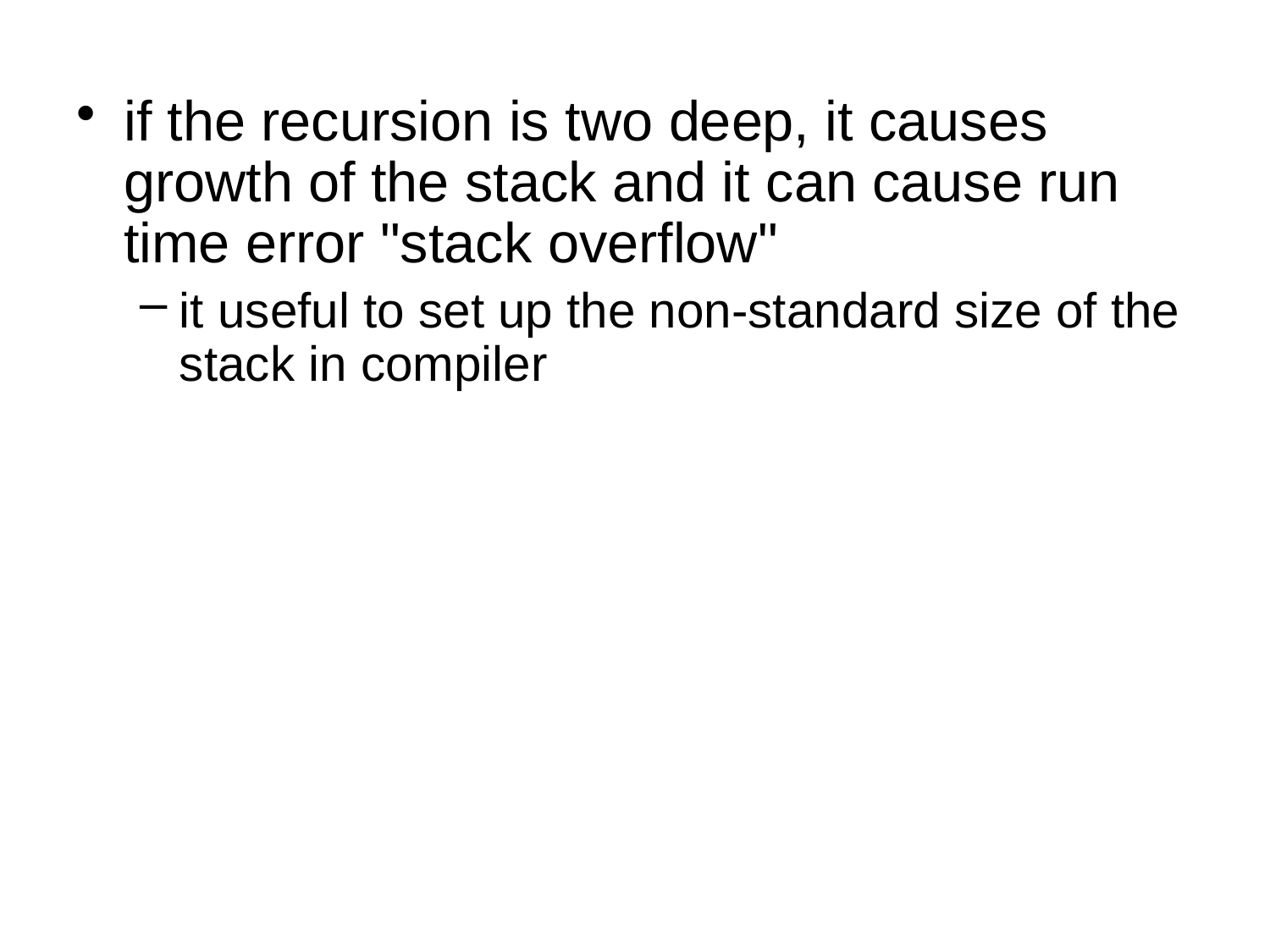

if the recursion is two deep, it causes growth of the stack and it can cause run time error "stack overflow"
it useful to set up the non-standard size of the stack in compiler